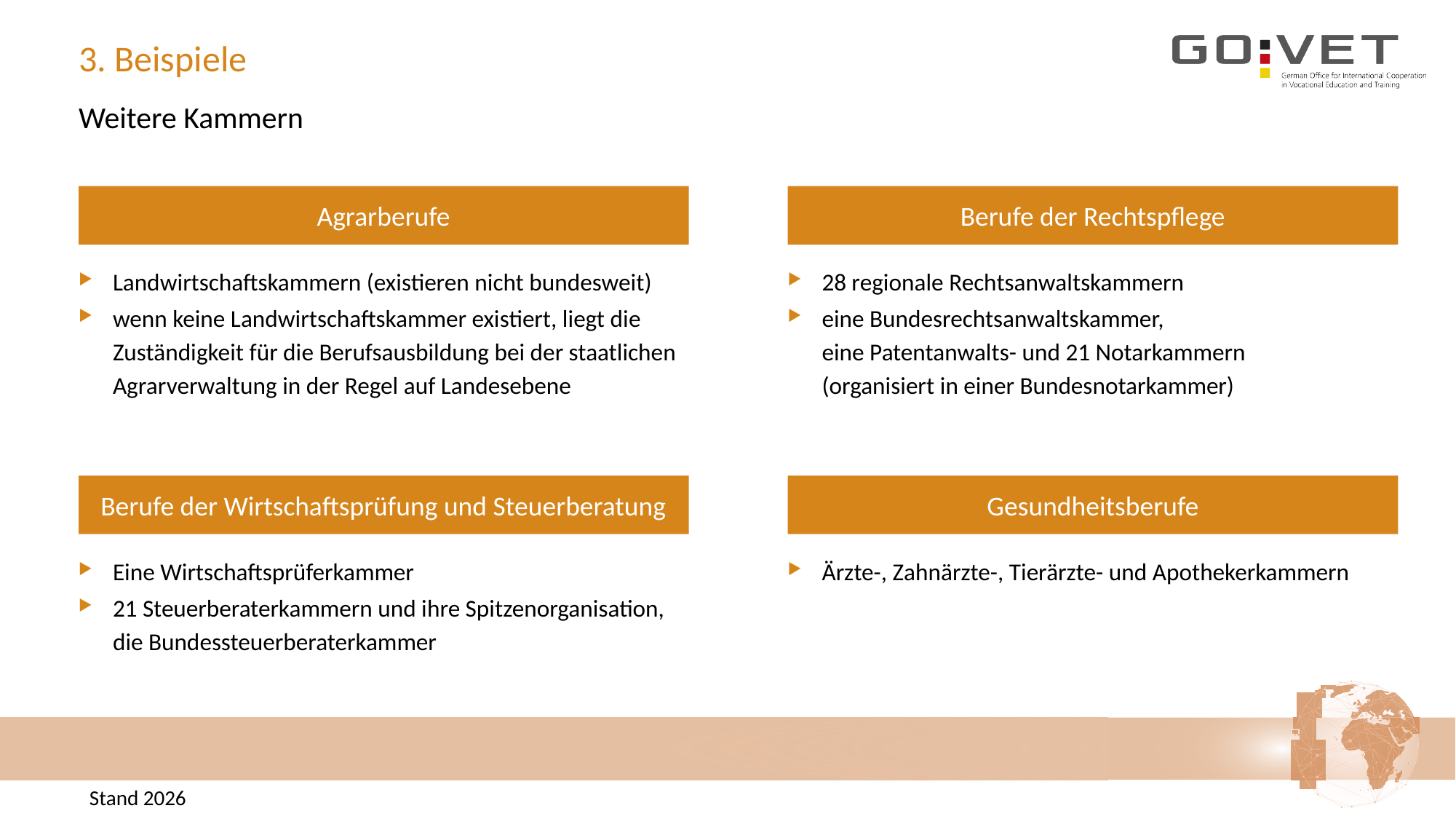

# 3. Beispiele
Weitere Kammern
Agrarberufe
Berufe der Rechtspflege
Landwirtschaftskammern (existieren nicht bundesweit)
wenn keine Landwirtschaftskammer existiert, liegt die Zuständigkeit für die Berufsausbildung bei der staatlichen Agrarverwaltung in der Regel auf Landesebene
28 regionale Rechtsanwaltskammern
eine Bundesrechtsanwaltskammer,
eine Patentanwalts- und 21 Notarkammern (organisiert in einer Bundesnotarkammer)
Berufe der Wirtschaftsprüfung und Steuerberatung
Gesundheitsberufe
Eine Wirtschaftsprüferkammer
21 Steuerberaterkammern und ihre Spitzenorganisation, die Bundessteuerberaterkammer
Ärzte-, Zahnärzte-, Tierärzte- und Apothekerkammern
Stand 2026